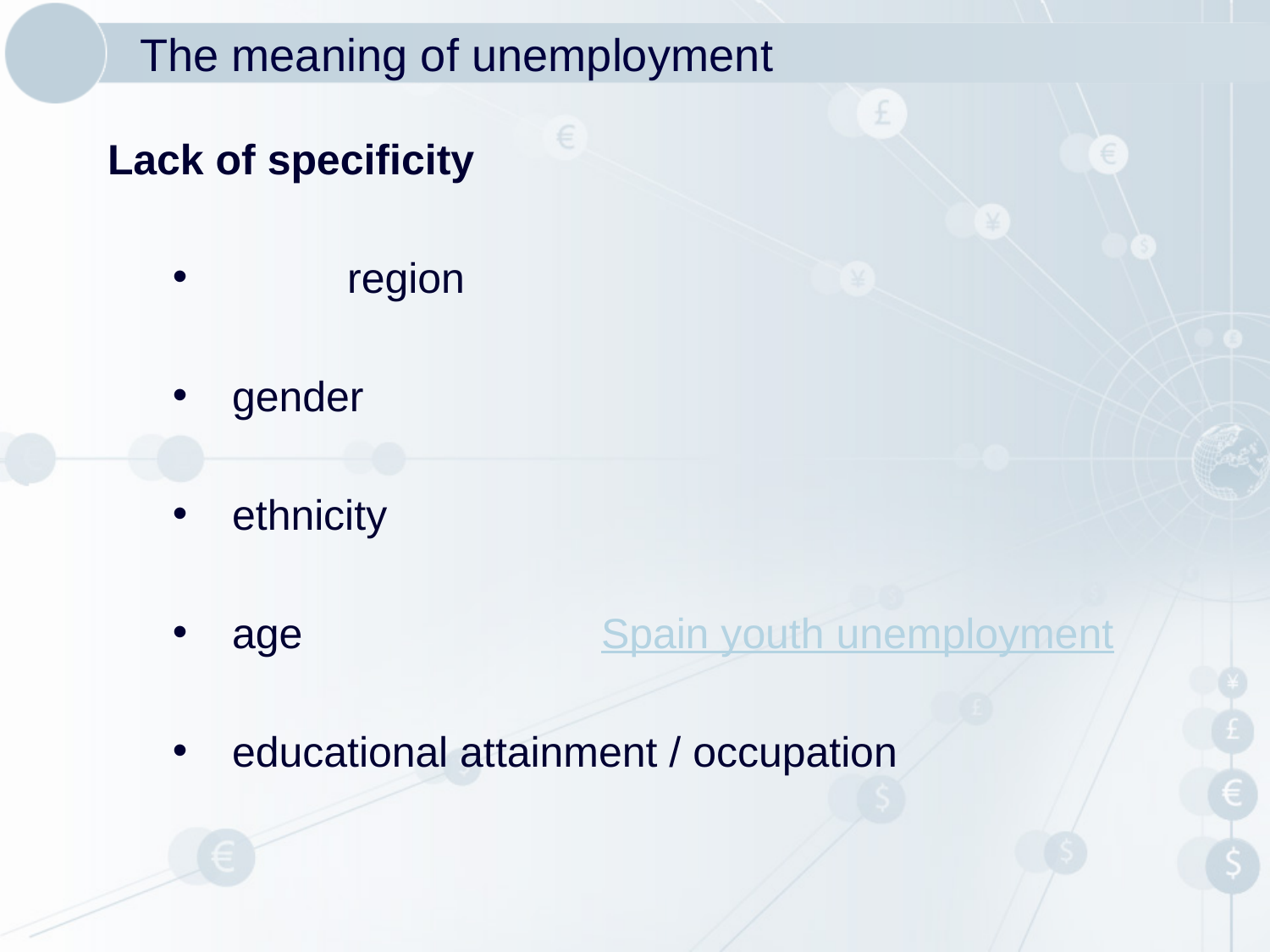

# The meaning of unemployment
Lack of specificity

	region

 gender

 ethnicity

 age 			Spain youth unemployment

 educational attainment / occupation